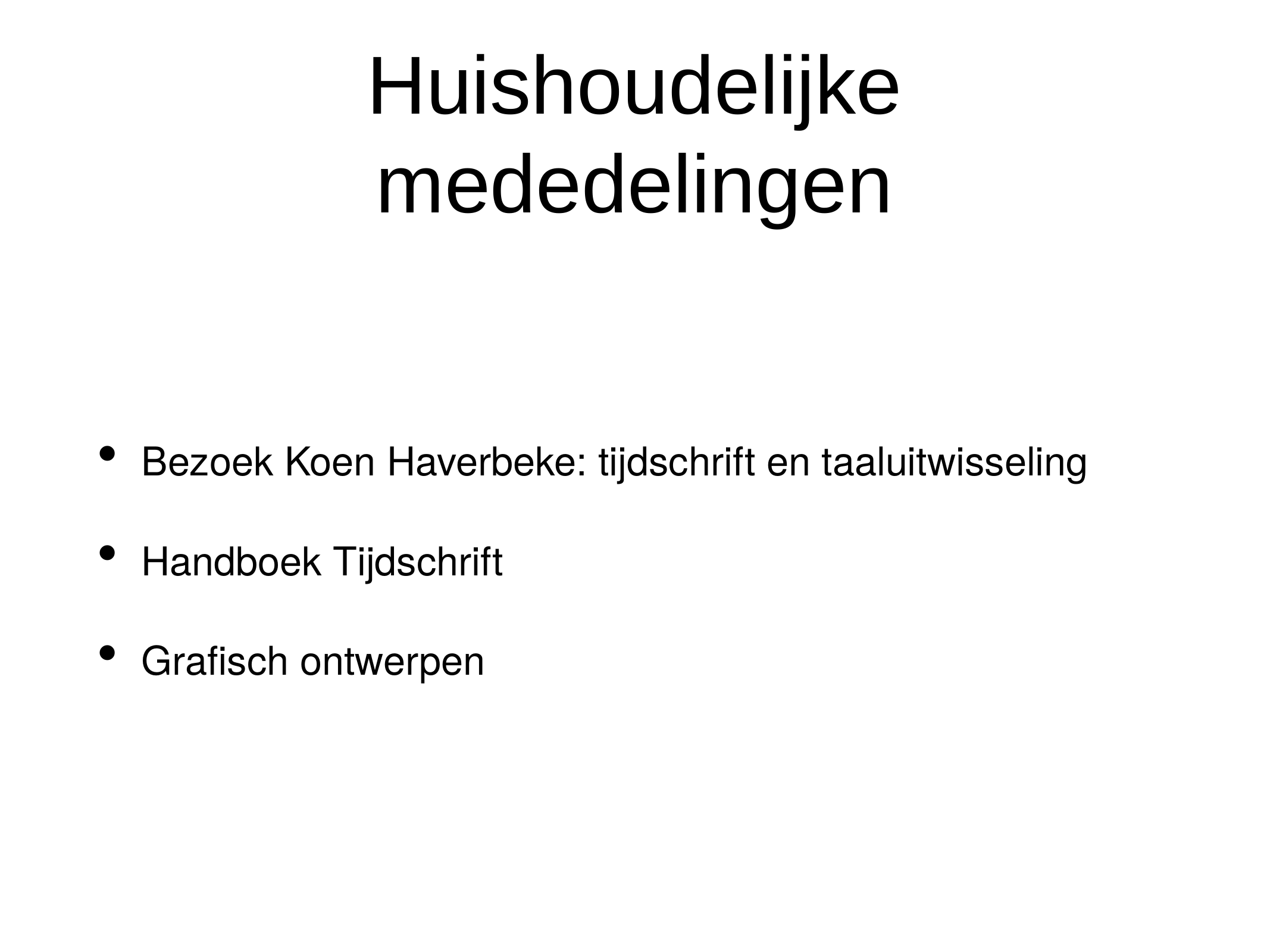

# Huishoudelijke mededelingen
Bezoek Koen Haverbeke: tijdschrift en taaluitwisseling
Handboek Tijdschrift
Grafisch ontwerpen